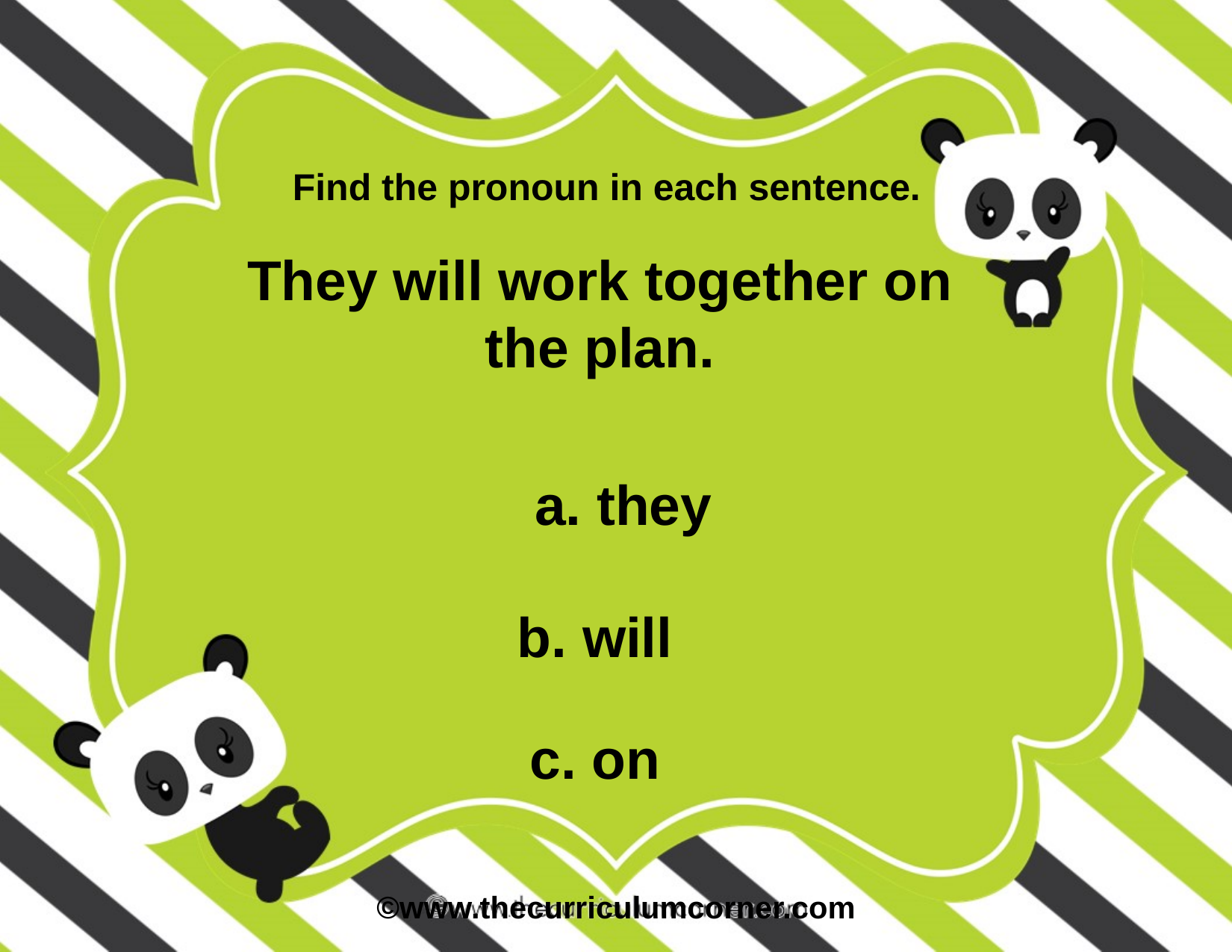

Find the pronoun in each sentence.
They will work together on the plan.
a. they
b. will
c. on
©www.thecurriculumcorner.com